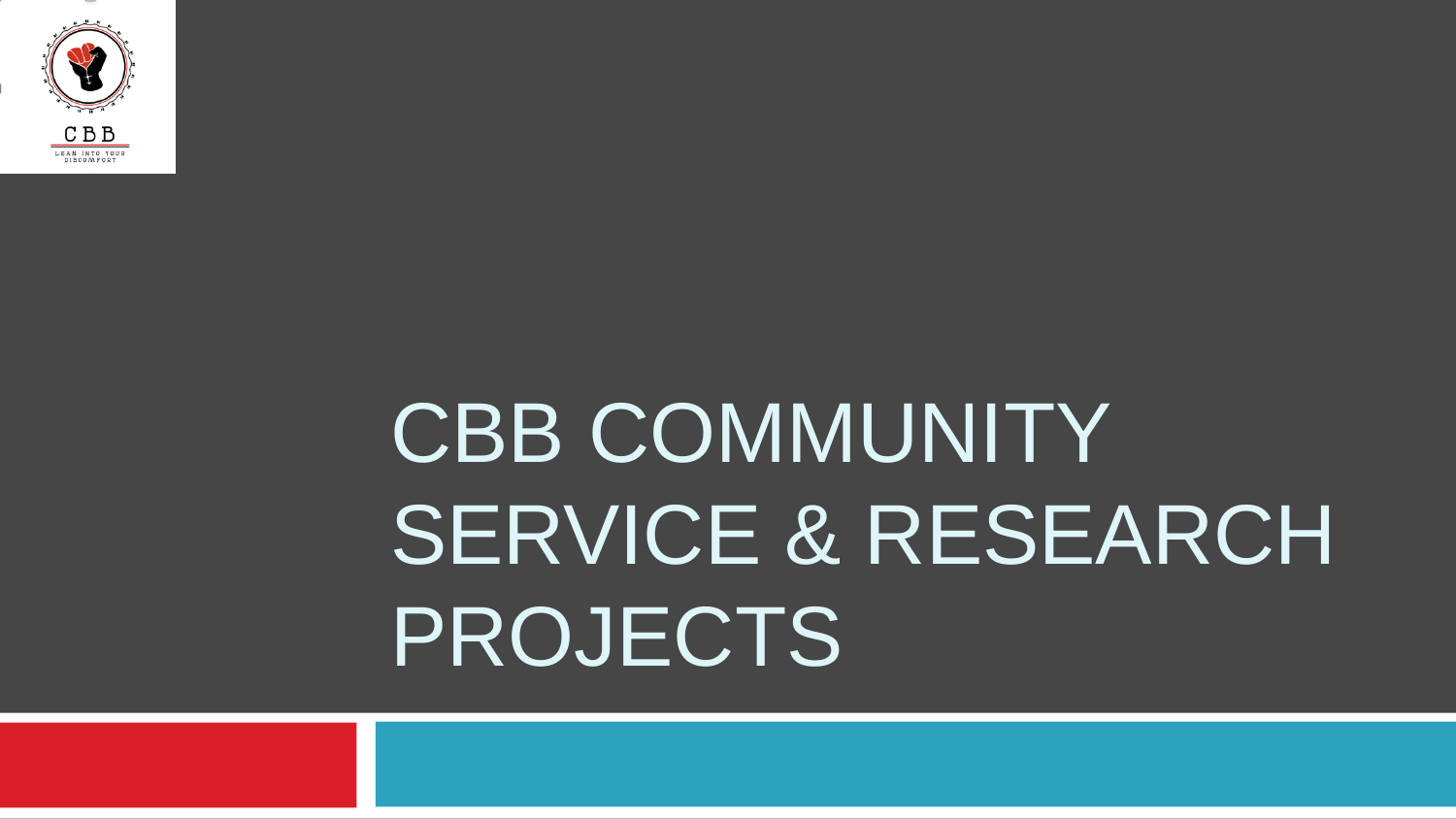

# CBB COMMUNITY SERVICE & RESEARCH PROJECTS